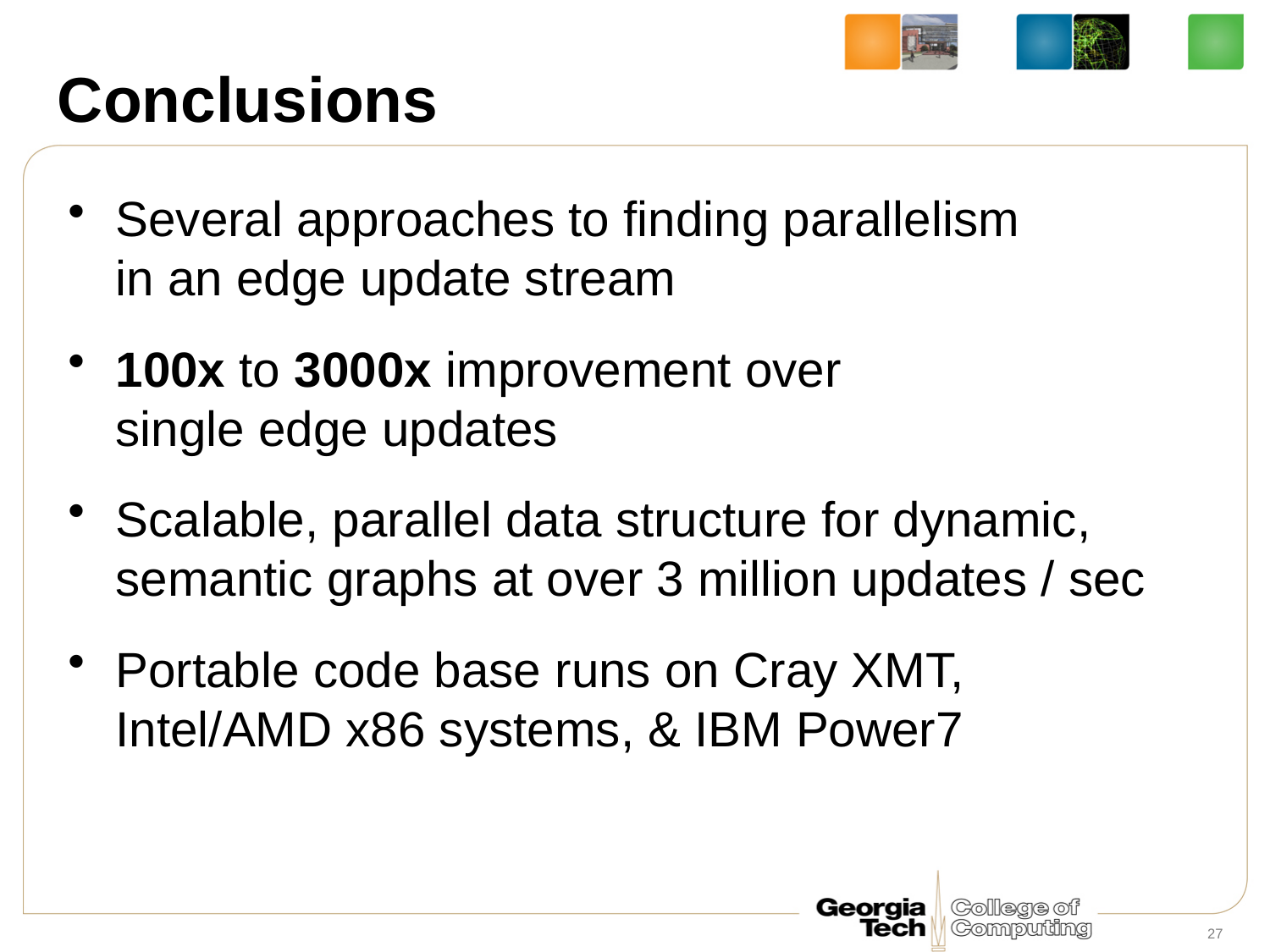

# Conclusions
Several approaches to finding parallelism
in an edge update stream
100x to 3000x improvement over
single edge updates
Scalable, parallel data structure for dynamic, semantic graphs at over 3 million updates / sec
Portable code base runs on Cray XMT,
Intel/AMD x86 systems, & IBM Power7
27